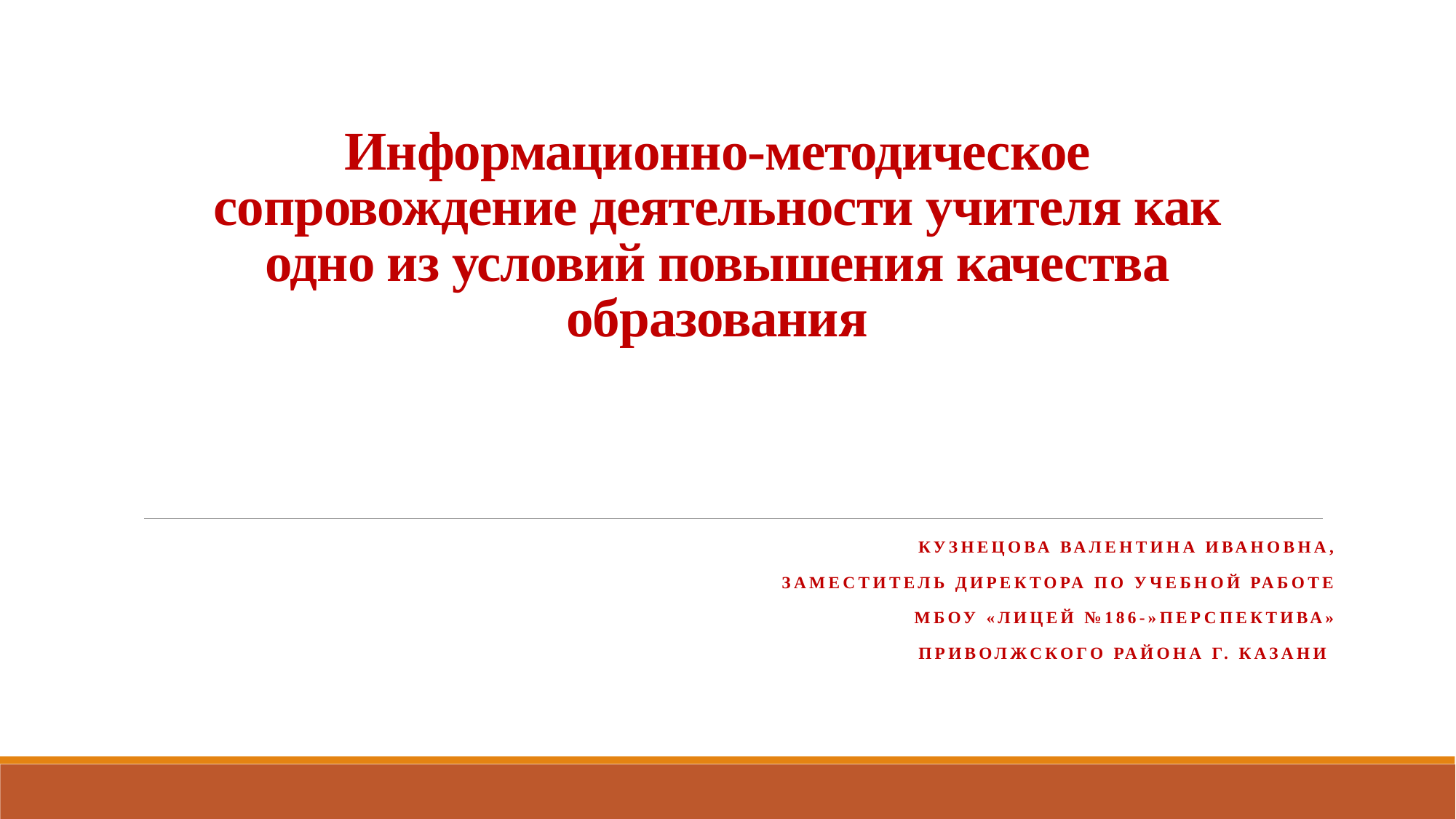

# Информационно-методическое сопровождение деятельности учителя как одно из условий повышения качества образования
Кузнецова Валентина Ивановна,
 заместитель директора по учебной работе
 МБОУ «Лицей №186-»Перспектива»
 Приволжского района г. Казани